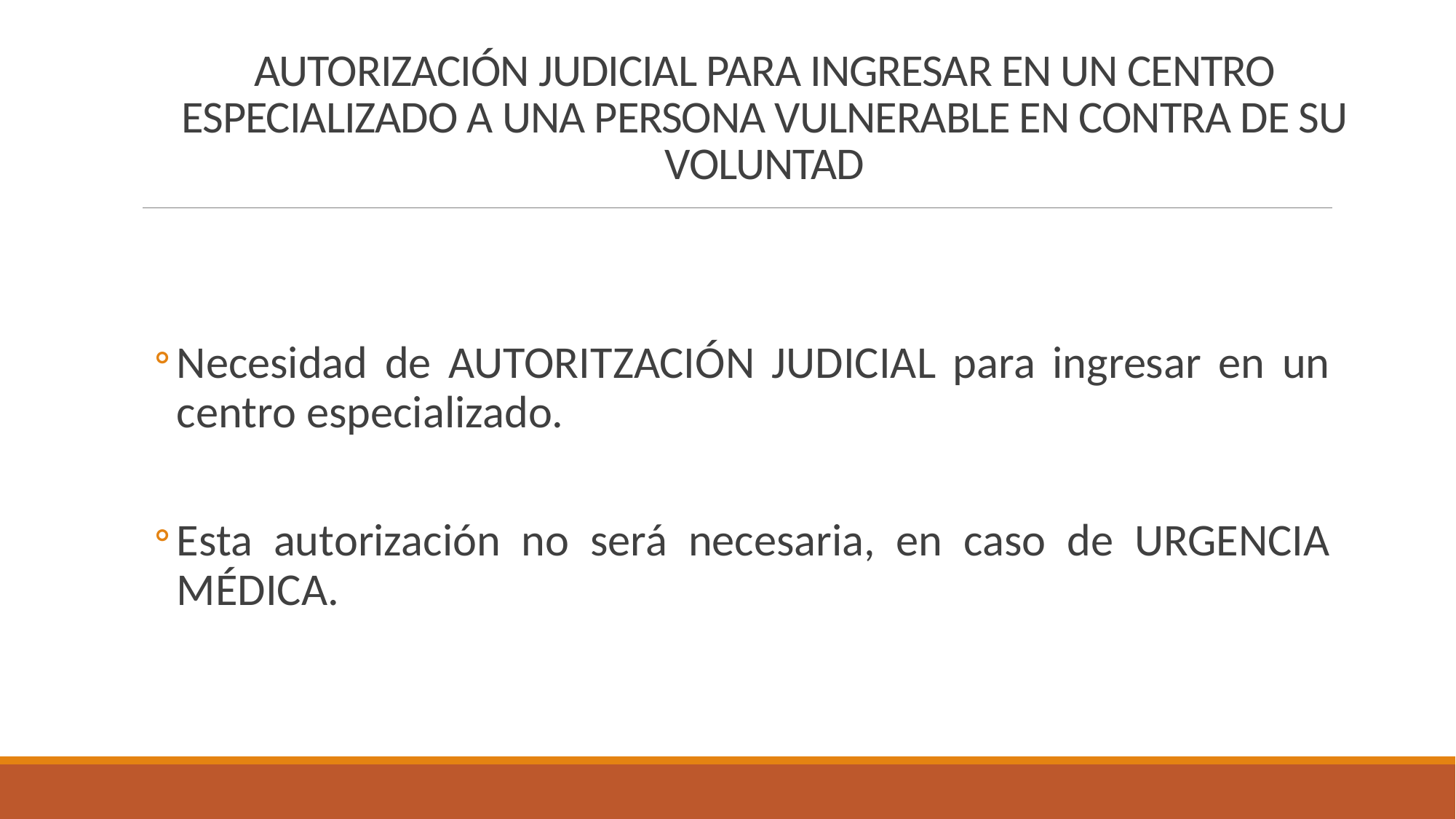

# AUTORIZACIÓN JUDICIAL PARA INGRESAR EN UN CENTRO ESPECIALIZADO A UNA PERSONA VULNERABLE EN CONTRA DE SU VOLUNTAD

Necesidad de AUTORITZACIÓN JUDICIAL para ingresar en un centro especializado.

Esta autorización no será necesaria, en caso de URGENCIA MÉDICA.